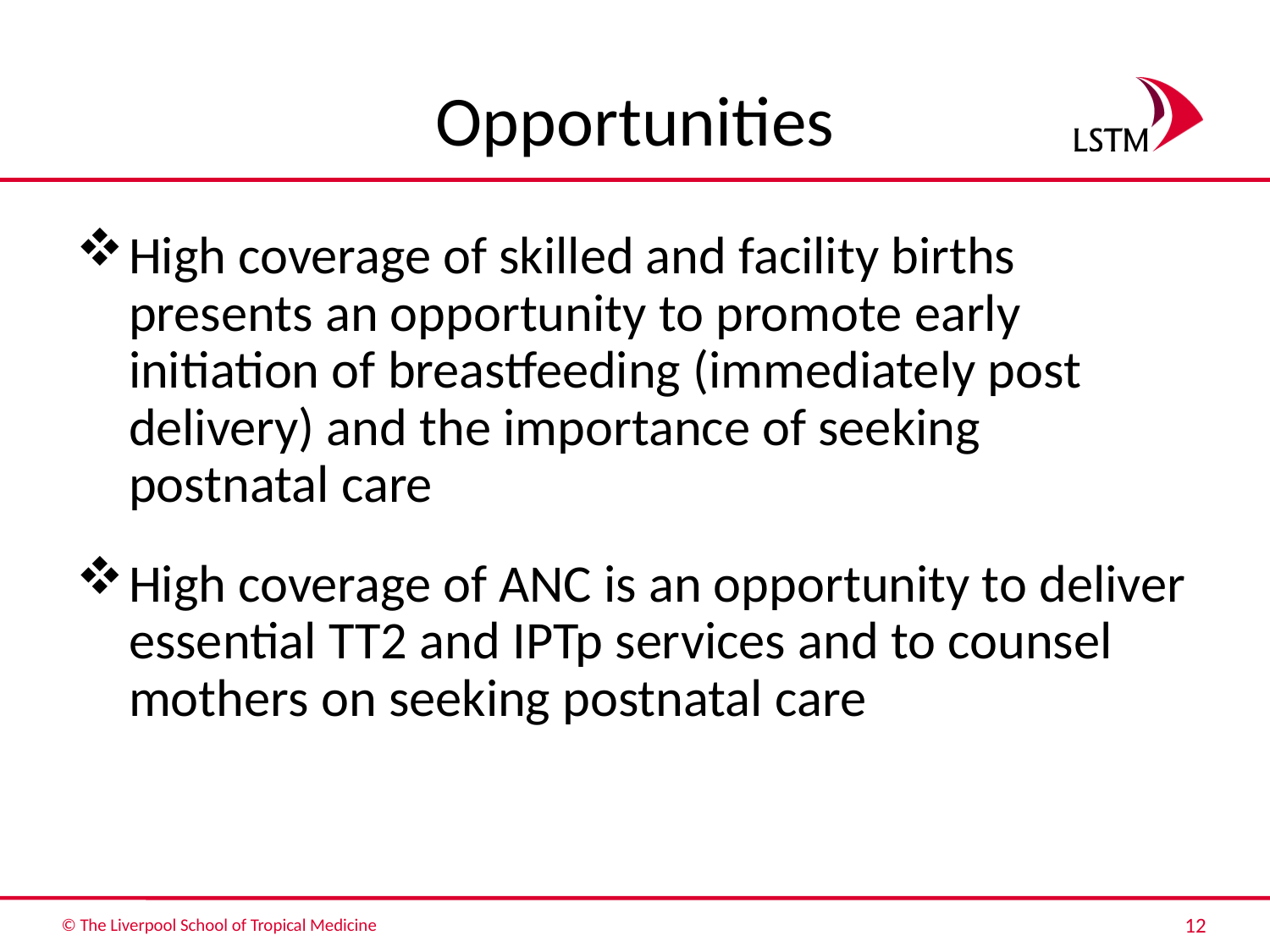

# Opportunities
High coverage of skilled and facility births presents an opportunity to promote early initiation of breastfeeding (immediately post delivery) and the importance of seeking postnatal care
High coverage of ANC is an opportunity to deliver essential TT2 and IPTp services and to counsel mothers on seeking postnatal care